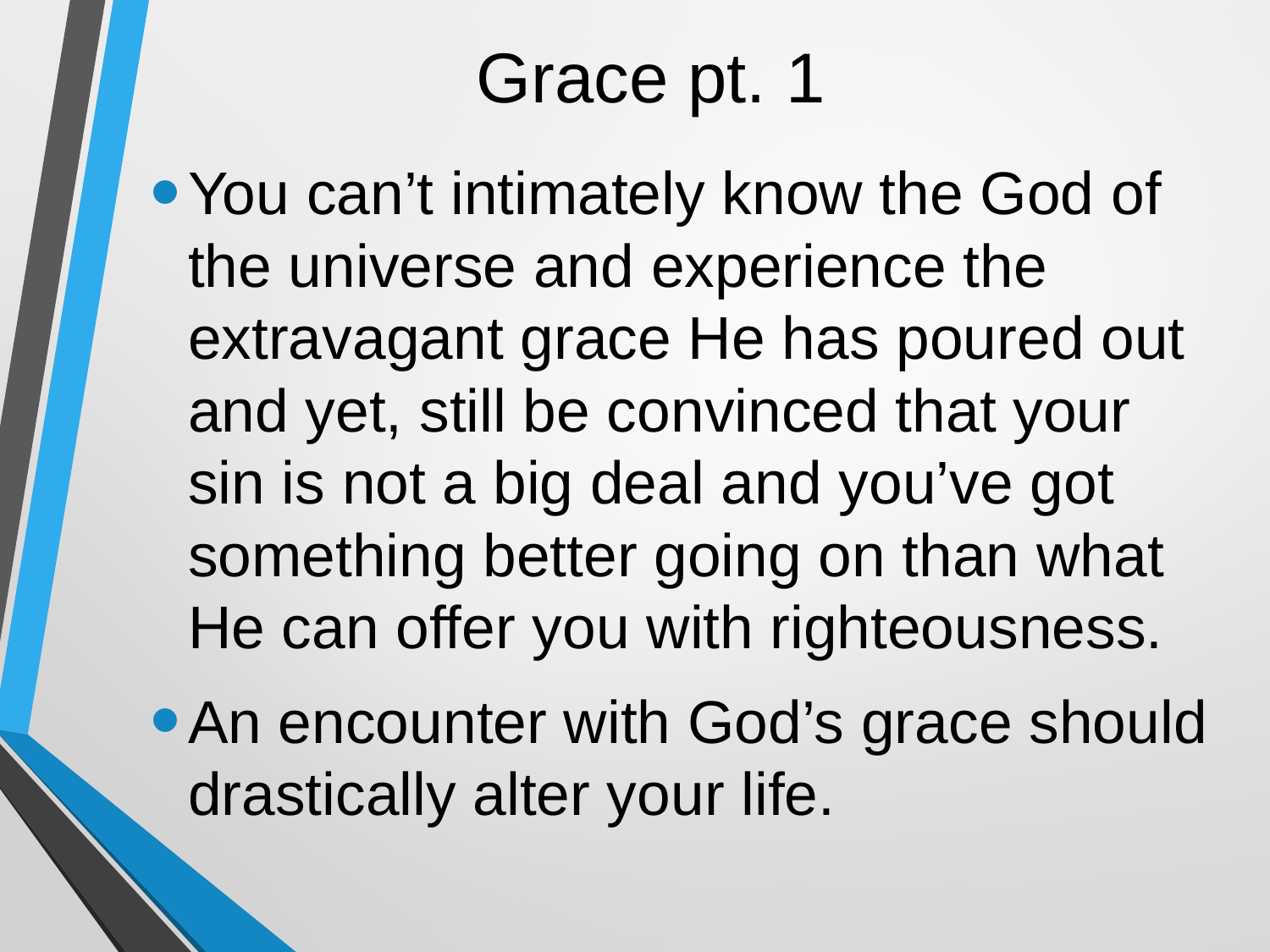

# Grace pt. 1
You can’t intimately know the God of the universe and experience the extravagant grace He has poured out and yet, still be convinced that your sin is not a big deal and you’ve got something better going on than what He can offer you with righteousness.
An encounter with God’s grace should drastically alter your life.